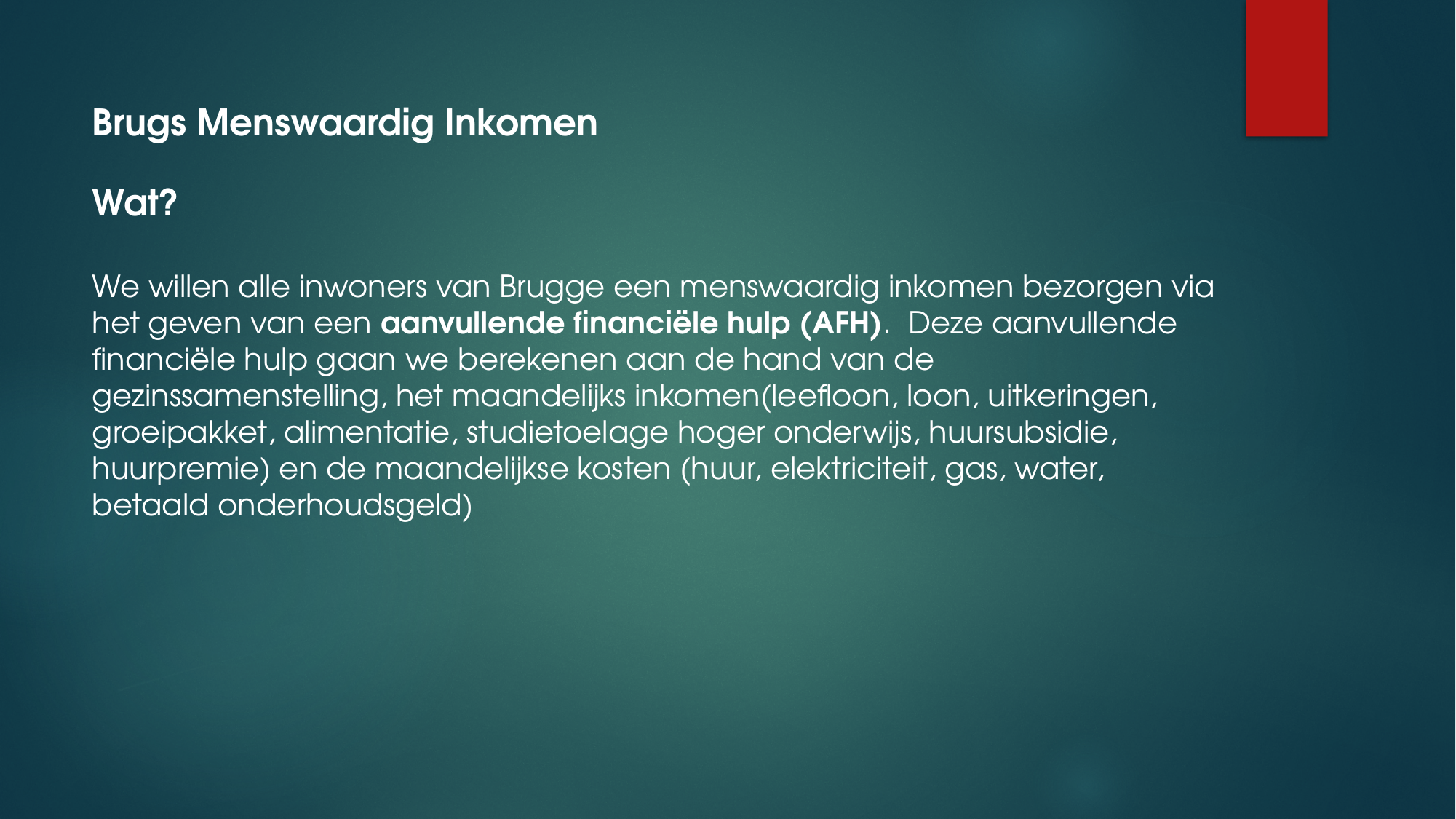

Brugs Menswaardig Inkomen

Wat?

We willen alle inwoners van Brugge een menswaardig inkomen bezorgen via het geven van een aanvullende financiële hulp (AFH).  Deze aanvullende financiële hulp gaan we berekenen aan de hand van de gezinssamenstelling, het maandelijks inkomen(leefloon, loon, uitkeringen, groeipakket, alimentatie, studietoelage hoger onderwijs, huursubsidie, huurpremie) en de maandelijkse kosten (huur, elektriciteit, gas, water, betaald onderhoudsgeld)